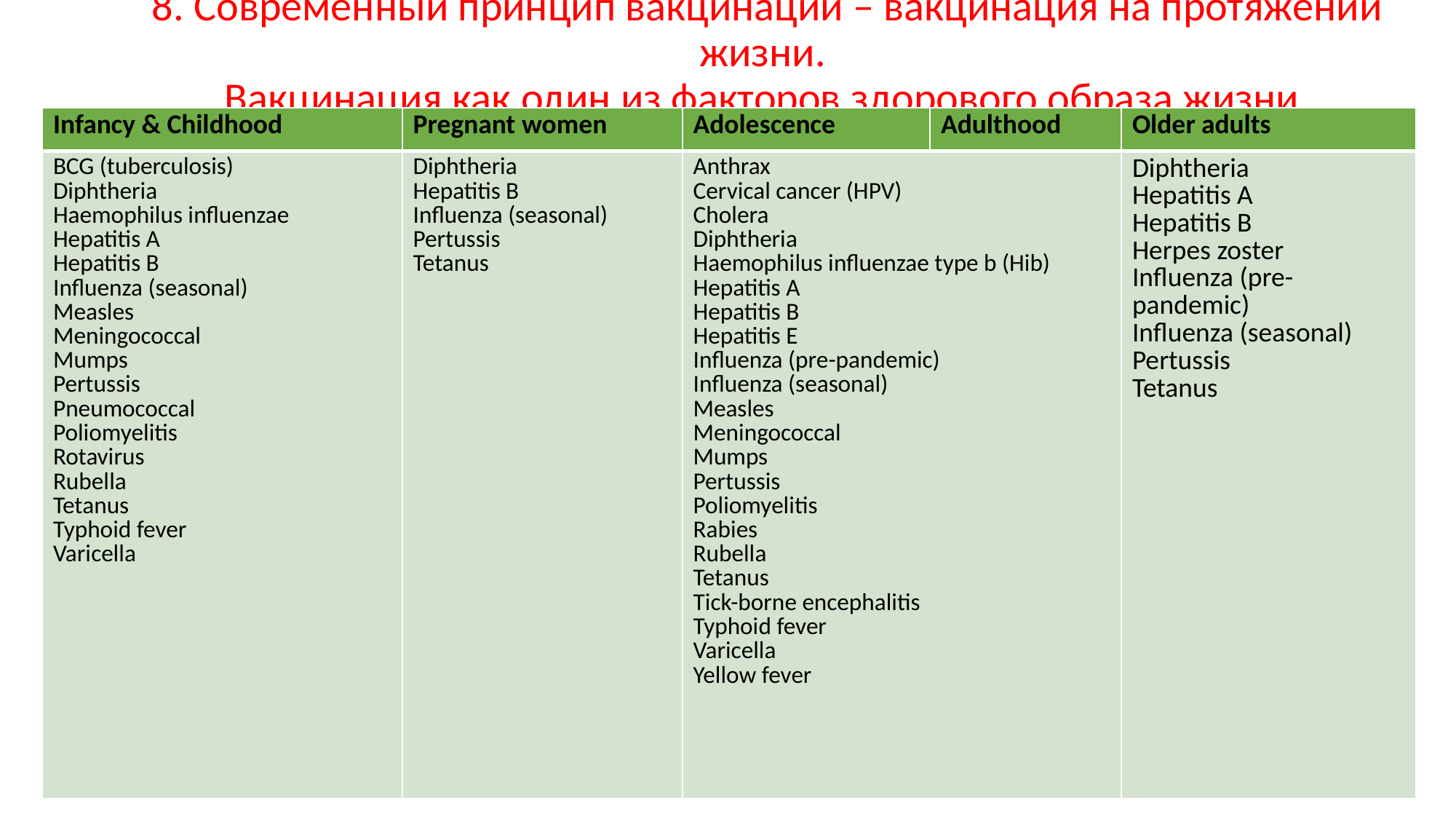

# 8. Современный принцип вакцинации – вакцинация на протяжении жизни. Вакцинация как один из факторов здорового образа жизни.
| Infancy & Childhood | Pregnant women | Adolescence | Adulthood | Older adults |
| --- | --- | --- | --- | --- |
| BCG (tuberculosis) Diphtheria Haemophilus influenzae Hepatitis A Hepatitis B Influenza (seasonal) Measles Meningococcal Mumps Pertussis Pneumococcal Poliomyelitis Rotavirus Rubella Tetanus Typhoid fever Varicella | Diphtheria Hepatitis B Influenza (seasonal) Pertussis Tetanus | Anthrax Cervical cancer (HPV) Cholera Diphtheria Haemophilus influenzae type b (Hib) Hepatitis A Hepatitis B Hepatitis E Influenza (pre-pandemic) Influenza (seasonal) Measles Meningococcal Mumps Pertussis Poliomyelitis Rabies Rubella Tetanus Tick-borne encephalitis Typhoid fever Varicella Yellow fever |  | Diphtheria Hepatitis A Hepatitis B Herpes zoster Influenza (pre-pandemic) Influenza (seasonal) Pertussis Tetanus |